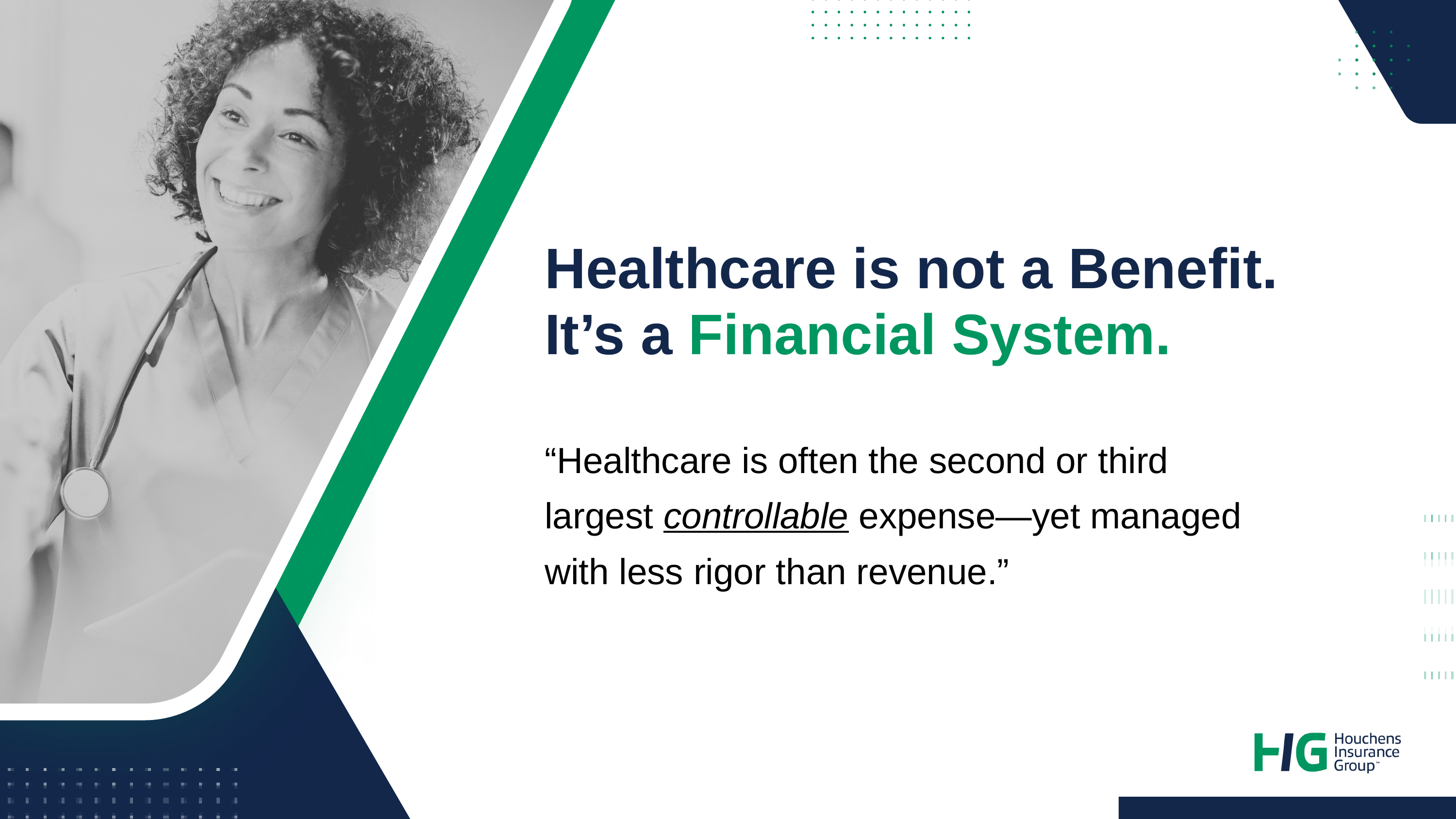

Healthcare is not a Benefit. It’s a Financial System.

“Healthcare is often the second or third largest controllable expense—yet managed with less rigor than revenue.”